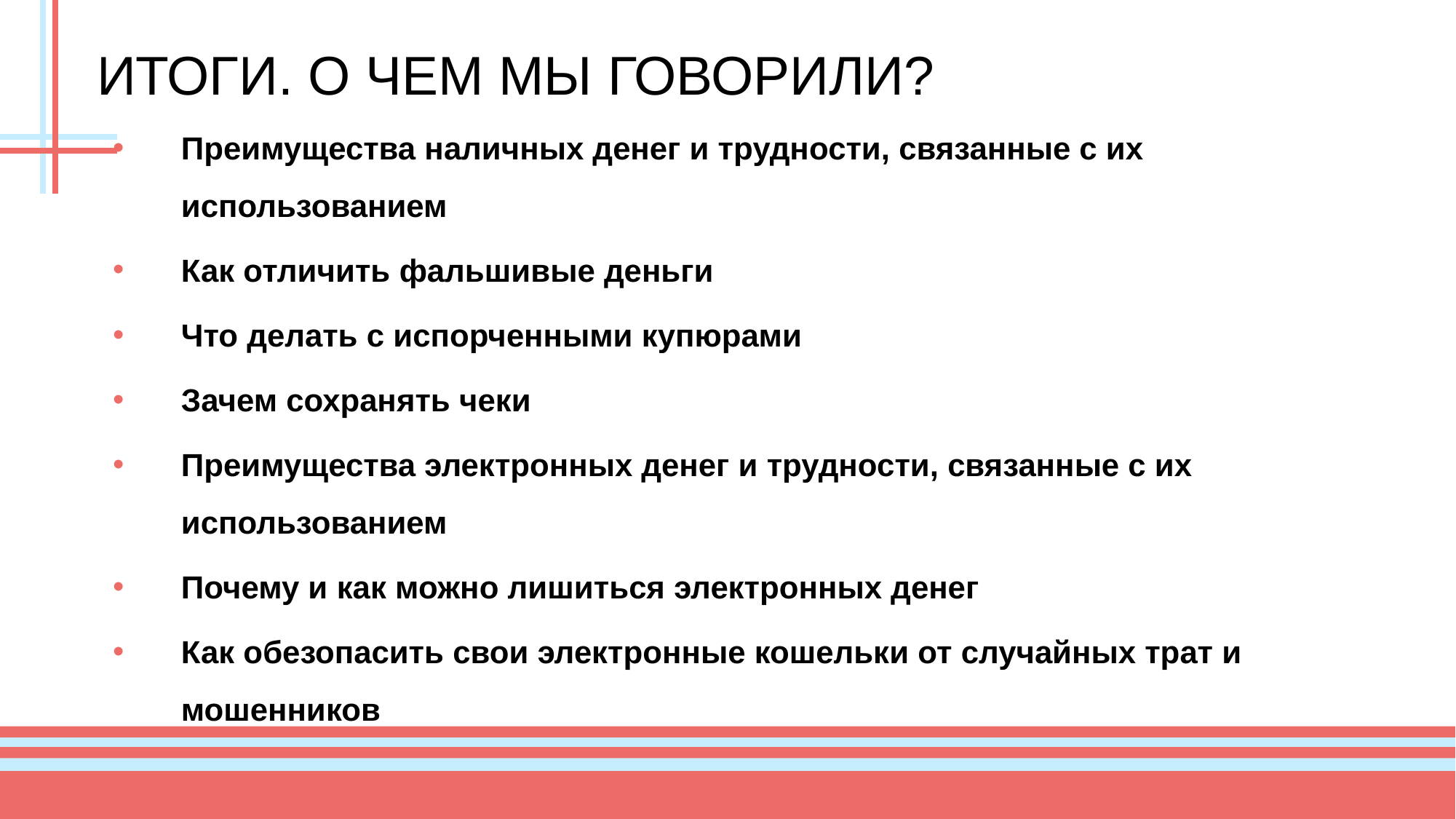

# ИТОГИ. О ЧЕМ МЫ ГОВОРИЛИ?
Преимущества наличных денег и трудности, связанные с их использованием
Как отличить фальшивые деньги
Что делать с испорченными купюрами
Зачем сохранять чеки
Преимущества электронных денег и трудности, связанные с их использованием
Почему и как можно лишиться электронных денег
Как обезопасить свои электронные кошельки от случайных трат и мошенников
11